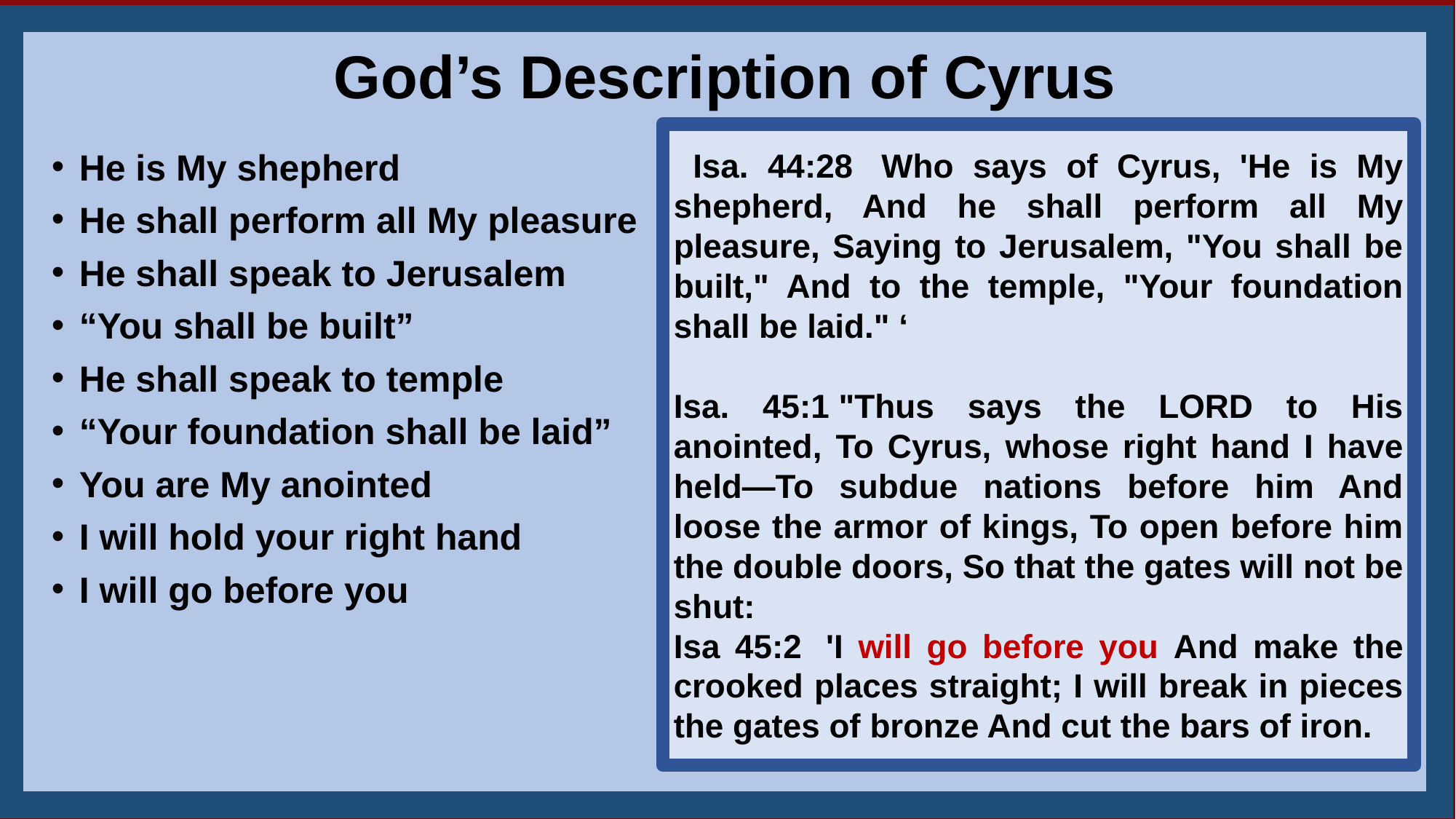

28
God’s Description of Cyrus
 Isa. 44:28  Who says of Cyrus, 'He is My shepherd, And he shall perform all My pleasure, Saying to Jerusalem, "You shall be built," And to the temple, "Your foundation shall be laid." ‘

Isa. 45:1 "Thus says the LORD to His anointed, To Cyrus, whose right hand I have held—To subdue nations before him And loose the armor of kings, To open before him the double doors, So that the gates will not be shut:
Isa 45:2  'I will go before you And make the crooked places straight; I will break in pieces the gates of bronze And cut the bars of iron.
He is My shepherd
He shall perform all My pleasure
He shall speak to Jerusalem
“You shall be built”
He shall speak to temple
“Your foundation shall be laid”
You are My anointed
I will hold your right hand
I will go before you
15